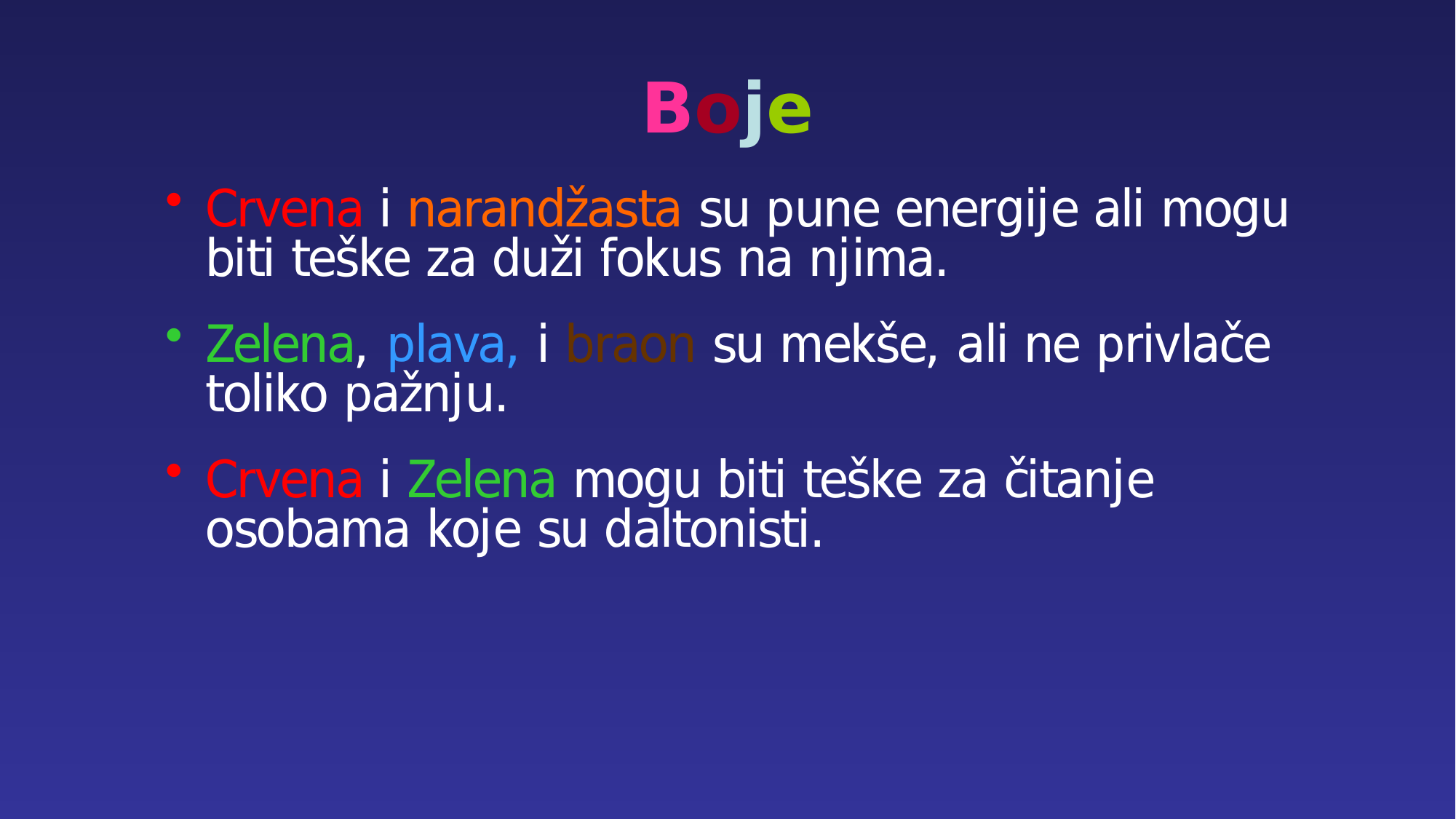

# Boje
Crvena i narandžasta su pune energije ali mogu biti teške za duži fokus na njima.
Zelena, plava, i braon su mekše, ali ne privlače toliko pažnju.
Crvena i Zelena mogu biti teške za čitanje osobama koje su daltonisti.